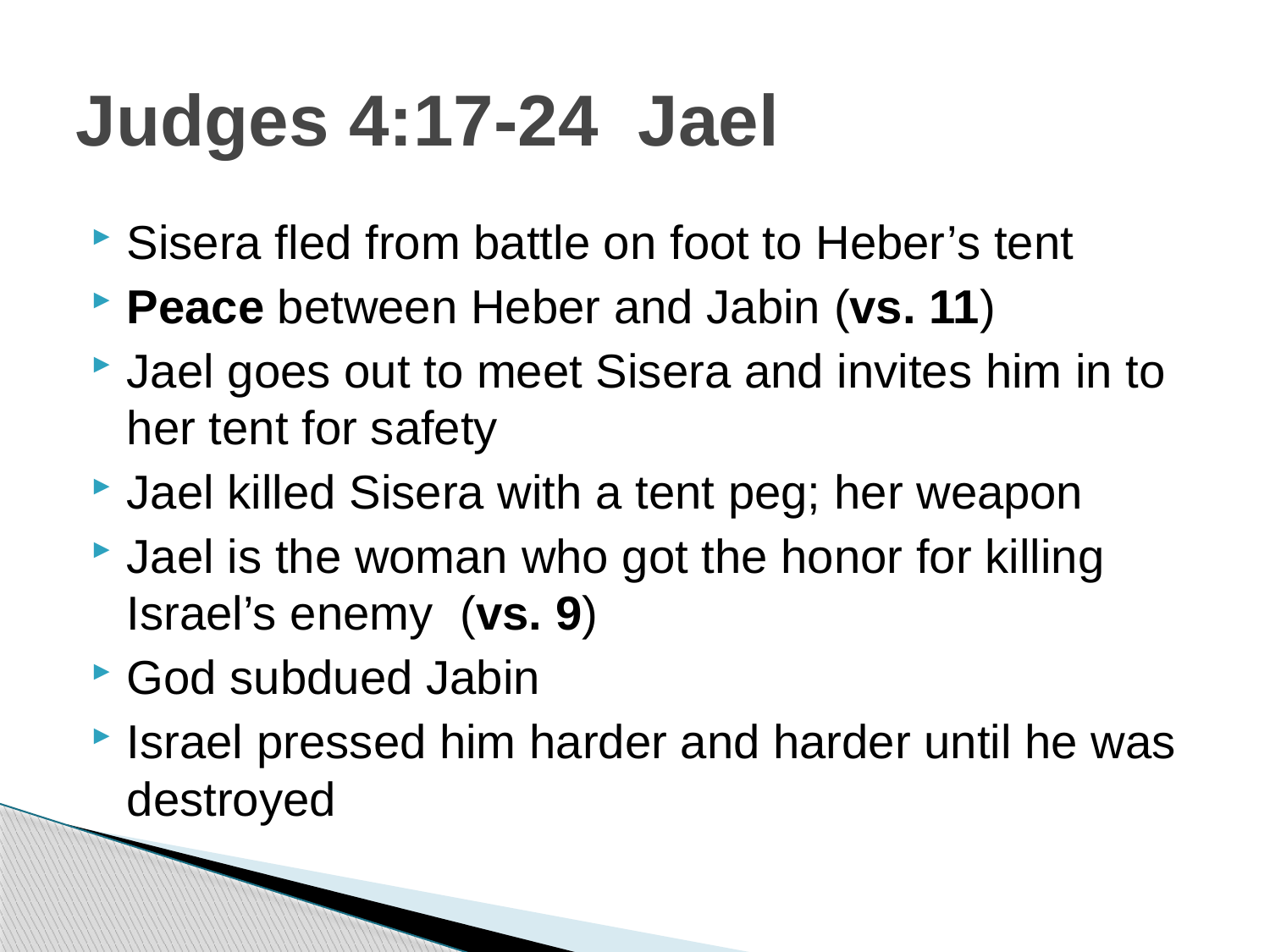

# Judges 4:17-24  Jael
Sisera fled from battle on foot to Heber’s tent
Peace between Heber and Jabin (vs. 11)
Jael goes out to meet Sisera and invites him in to her tent for safety
Jael killed Sisera with a tent peg; her weapon
Jael is the woman who got the honor for killing Israel’s enemy  (vs. 9)
God subdued Jabin
Israel pressed him harder and harder until he was destroyed